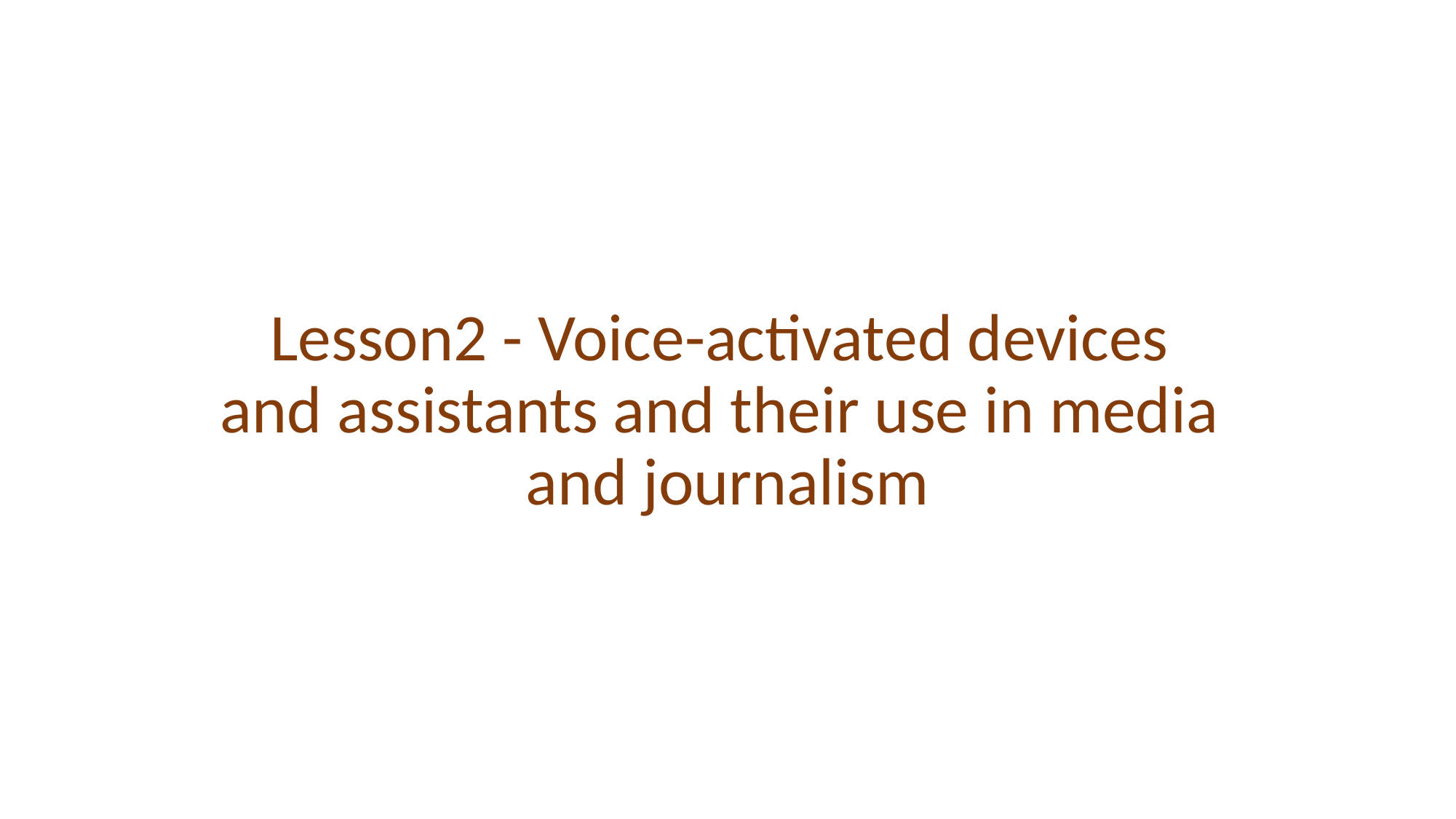

# Lesson2 - Voice-activated devices and assistants and their use in media and journalism